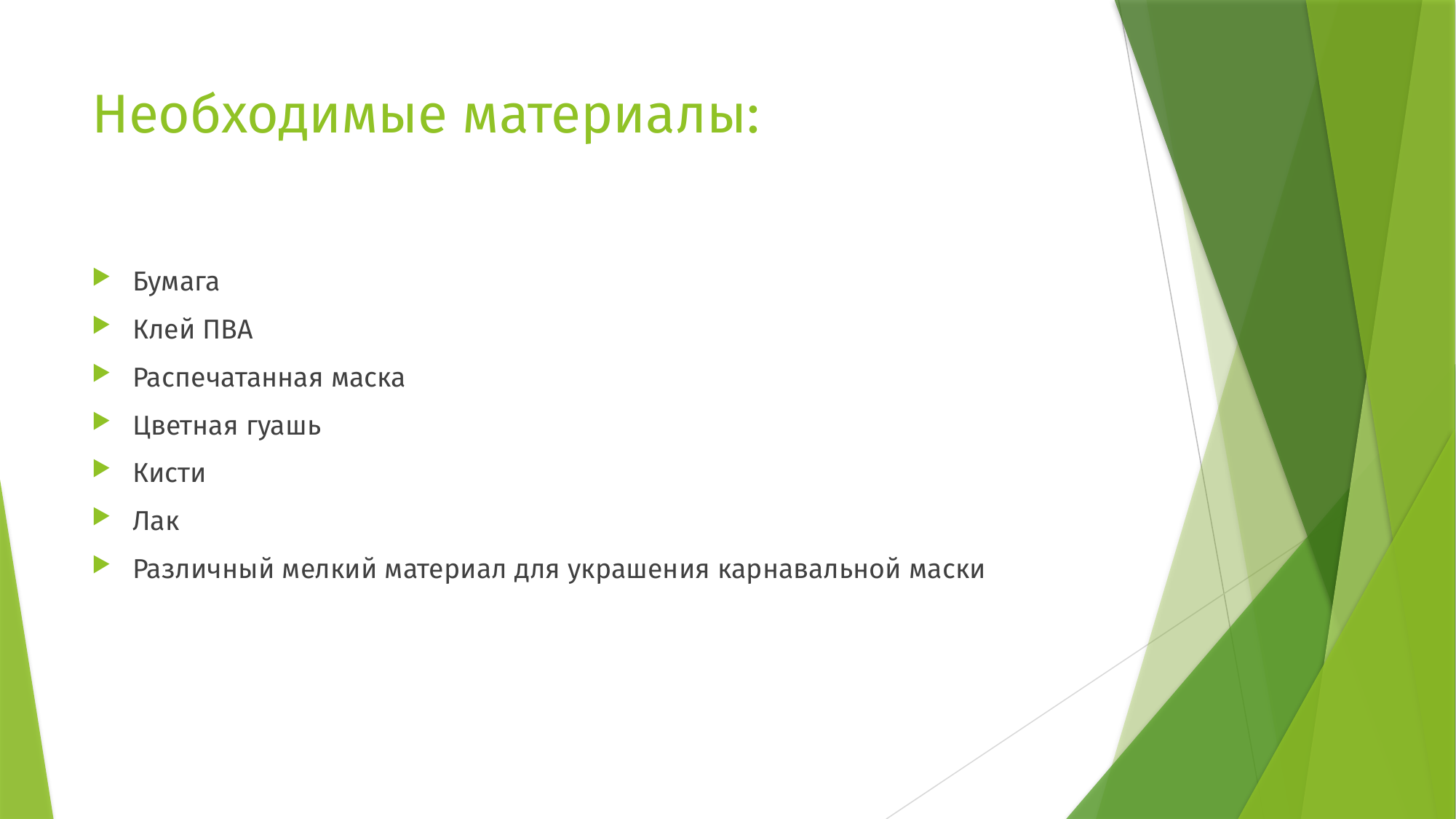

# Необходимые материалы:
Бумага
Клей ПВА
Распечатанная маска
Цветная гуашь
Кисти
Лак
Различный мелкий материал для украшения карнавальной маски